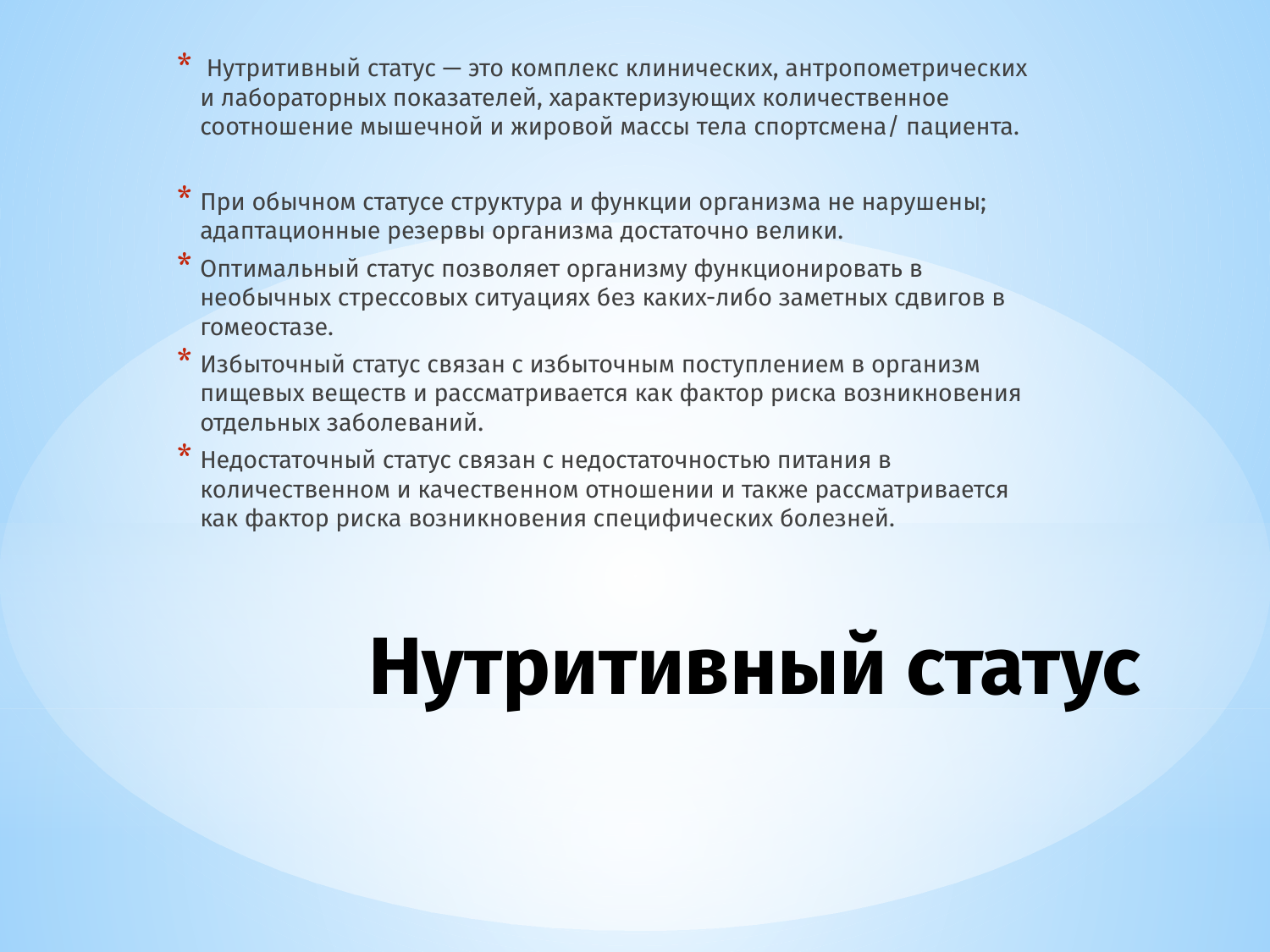

Нутритивный статус — это комплекс клинических, антропометрических и лабораторных показателей, характеризующих количественное соотношение мышечной и жировой массы тела спортсмена/ пациента.

При обычном статусе структура и функции организма не нарушены; адаптационные резервы организма достаточно велики.
Оптимальный статус позволяет организму функционировать в необычных стрессовых ситуациях без каких-либо заметных сдвигов в гомеостазе.
Избыточный статус связан с избыточным поступлением в организм пищевых веществ и рассматривается как фактор риска возникновения отдельных заболеваний.
Недостаточный статус связан с недостаточностью питания в количественном и качественном отношении и также рассматривается как фактор риска возникновения специфических болезней.
# Нутритивный статус